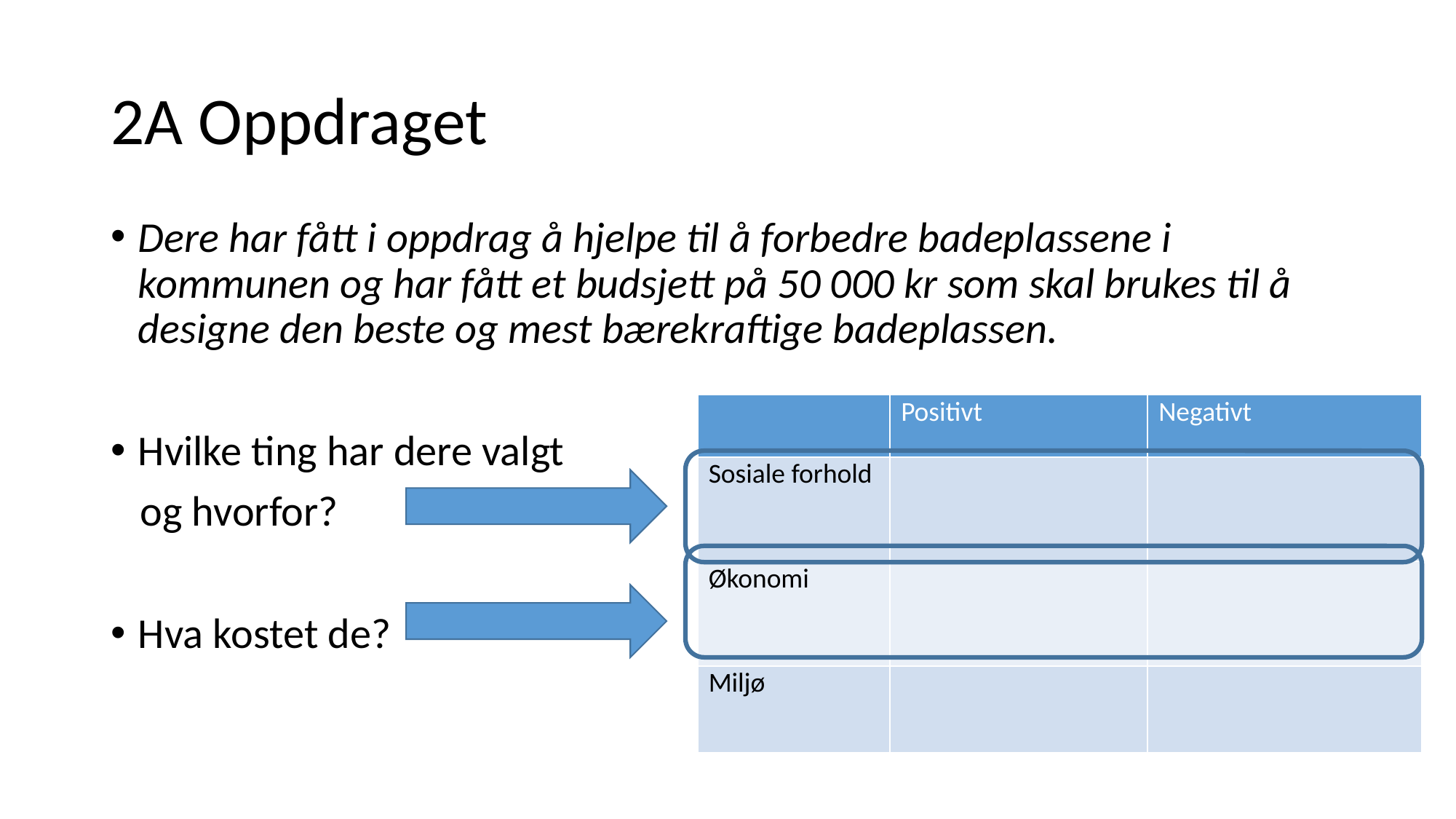

# 2A Oppdraget
Dere har fått i oppdrag å hjelpe til å forbedre badeplassene i kommunen og har fått et budsjett på 50 000 kr som skal brukes til å designe den beste og mest bærekraftige badeplassen.

Hvilke ting har dere valgt
   og hvorfor?

Hva kostet de?

|  | Positivt | Negativt |
| --- | --- | --- |
| Sosiale forhold |  |  |
| Økonomi |  |  |
| Miljø |  |  |